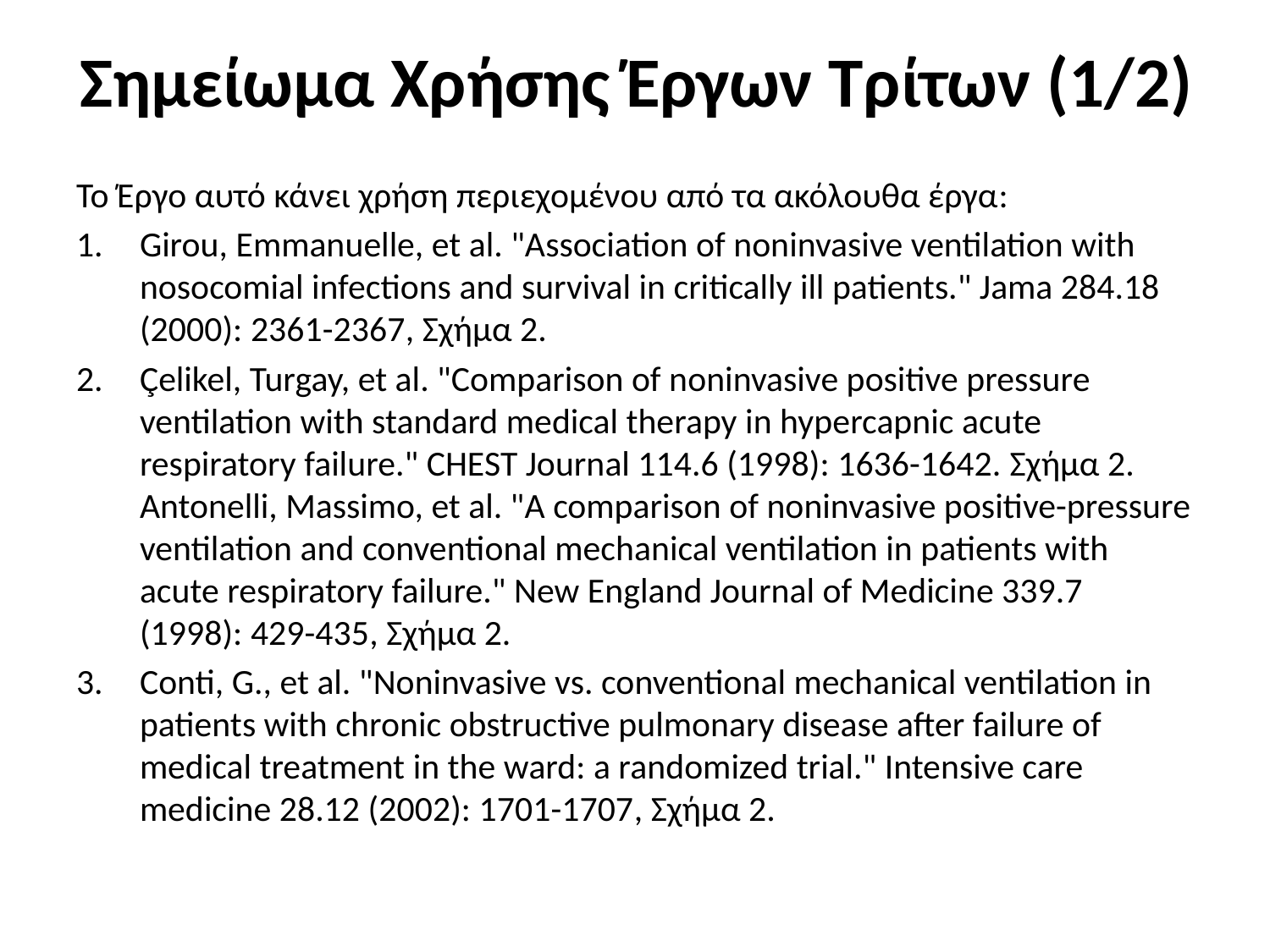

# Σημείωμα Χρήσης Έργων Τρίτων (1/2)
Το Έργο αυτό κάνει χρήση περιεχομένου από τα ακόλουθα έργα:
Girou, Emmanuelle, et al. "Association of noninvasive ventilation with nosocomial infections and survival in critically ill patients." Jama 284.18 (2000): 2361-2367, Σχήμα 2.
Çelikel, Turgay, et al. "Comparison of noninvasive positive pressure ventilation with standard medical therapy in hypercapnic acute respiratory failure." CHEST Journal 114.6 (1998): 1636-1642. Σχήμα 2. Antonelli, Massimo, et al. "A comparison of noninvasive positive-pressure ventilation and conventional mechanical ventilation in patients with acute respiratory failure." New England Journal of Medicine 339.7 (1998): 429-435, Σχήμα 2.
Conti, G., et al. "Noninvasive vs. conventional mechanical ventilation in patients with chronic obstructive pulmonary disease after failure of medical treatment in the ward: a randomized trial." Intensive care medicine 28.12 (2002): 1701-1707, Σχήμα 2.